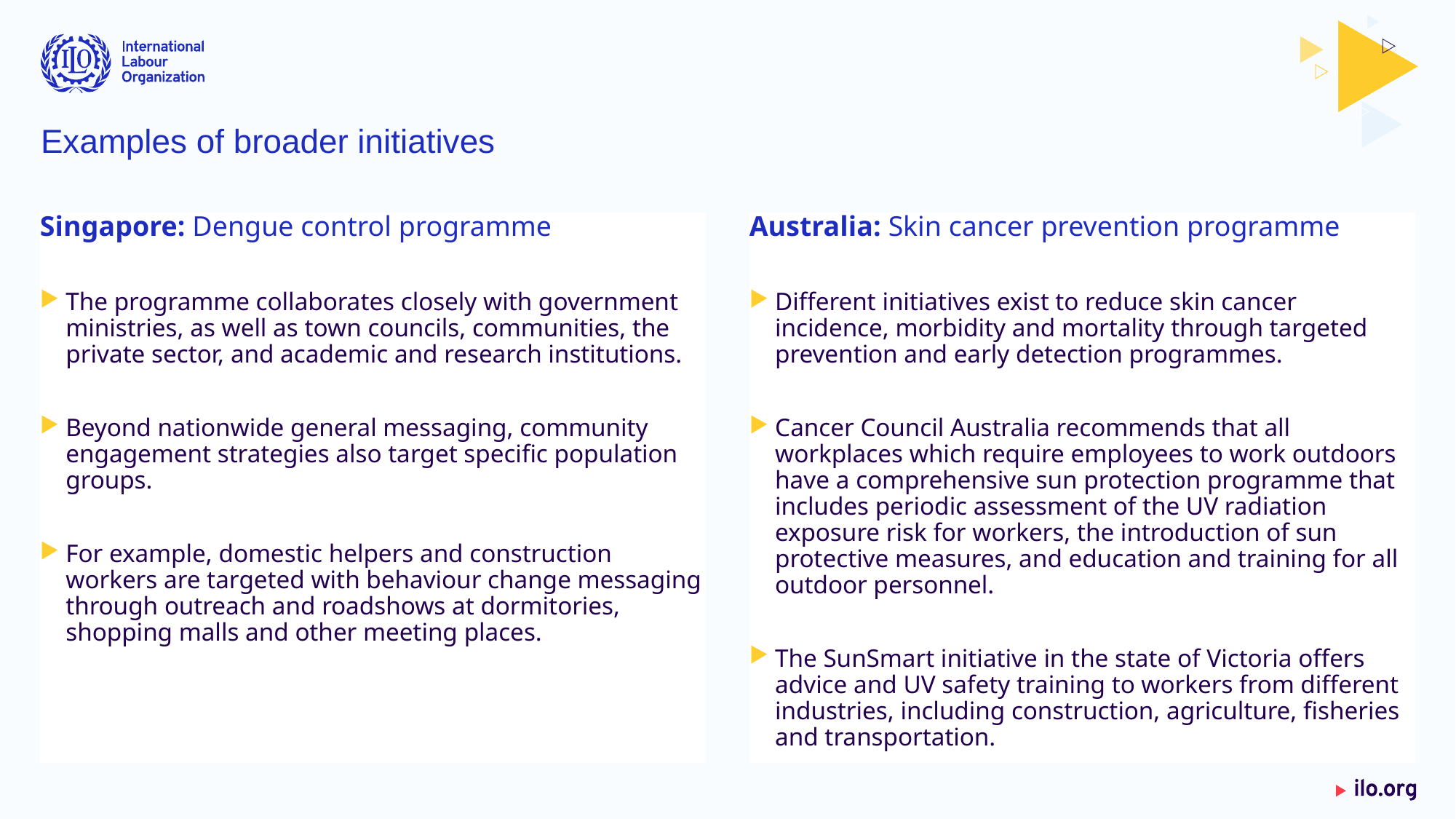

# Examples of broader initiatives
Singapore: Dengue control programme

The programme collaborates closely with government ministries, as well as town councils, communities, the private sector, and academic and research institutions.

Beyond nationwide general messaging, community engagement strategies also target specific population groups.

For example, domestic helpers and construction workers are targeted with behaviour change messaging through outreach and roadshows at dormitories, shopping malls and other meeting places.

Australia: Skin cancer prevention programme

Different initiatives exist to reduce skin cancer incidence, morbidity and mortality through targeted prevention and early detection programmes.

Cancer Council Australia recommends that all workplaces which require employees to work outdoors have a comprehensive sun protection programme that includes periodic assessment of the UV radiation exposure risk for workers, the introduction of sun protective measures, and education and training for all outdoor personnel.

The SunSmart initiative in the state of Victoria offers advice and UV safety training to workers from different industries, including construction, agriculture, fisheries and transportation.